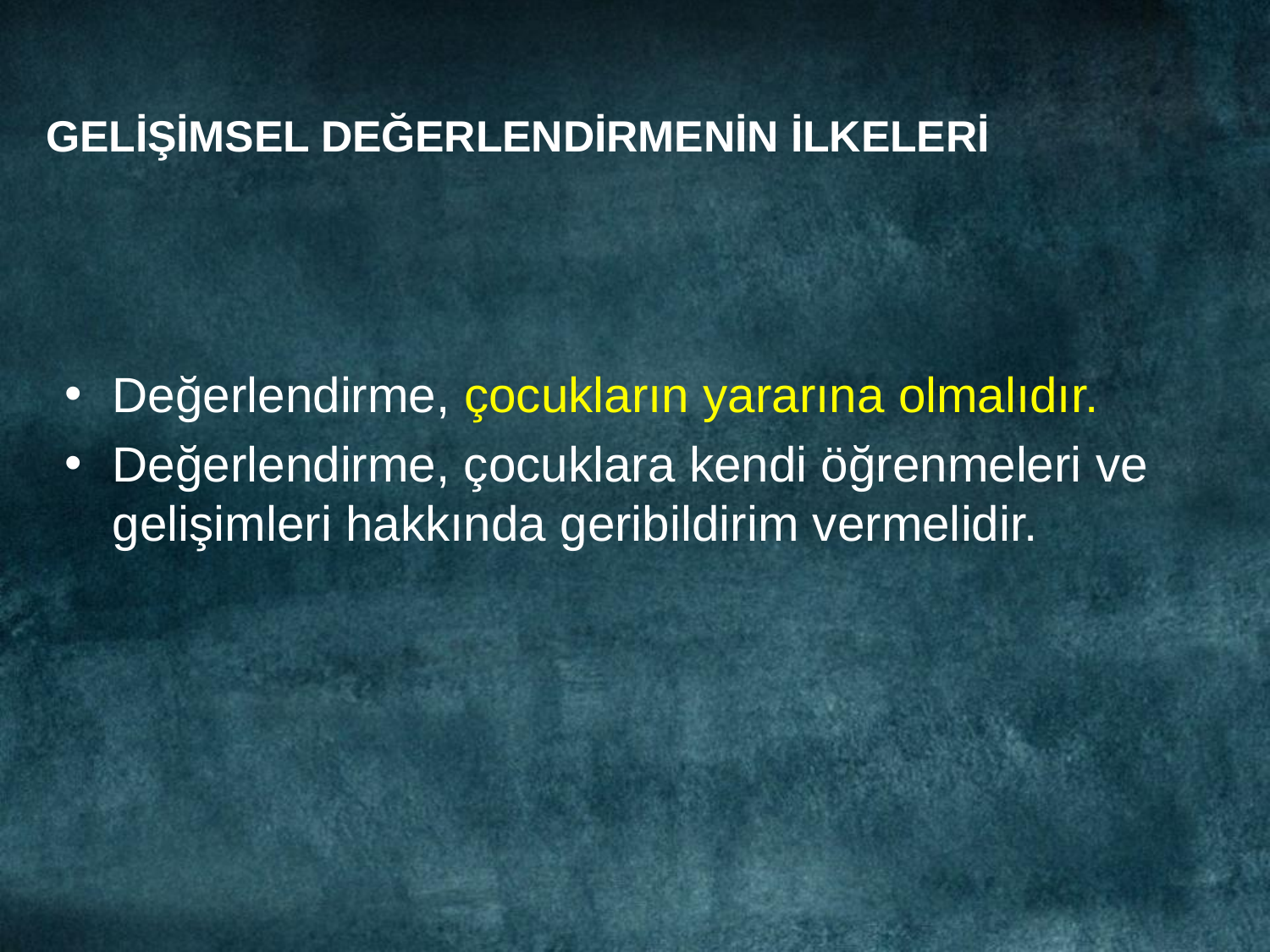

# GELİŞİMSEL DEĞERLENDİRMENİN İLKELERİ
Değerlendirme, çocukların yararına olmalıdır.
Değerlendirme, çocuklara kendi öğrenmeleri ve gelişimleri hakkında geribildirim vermelidir.